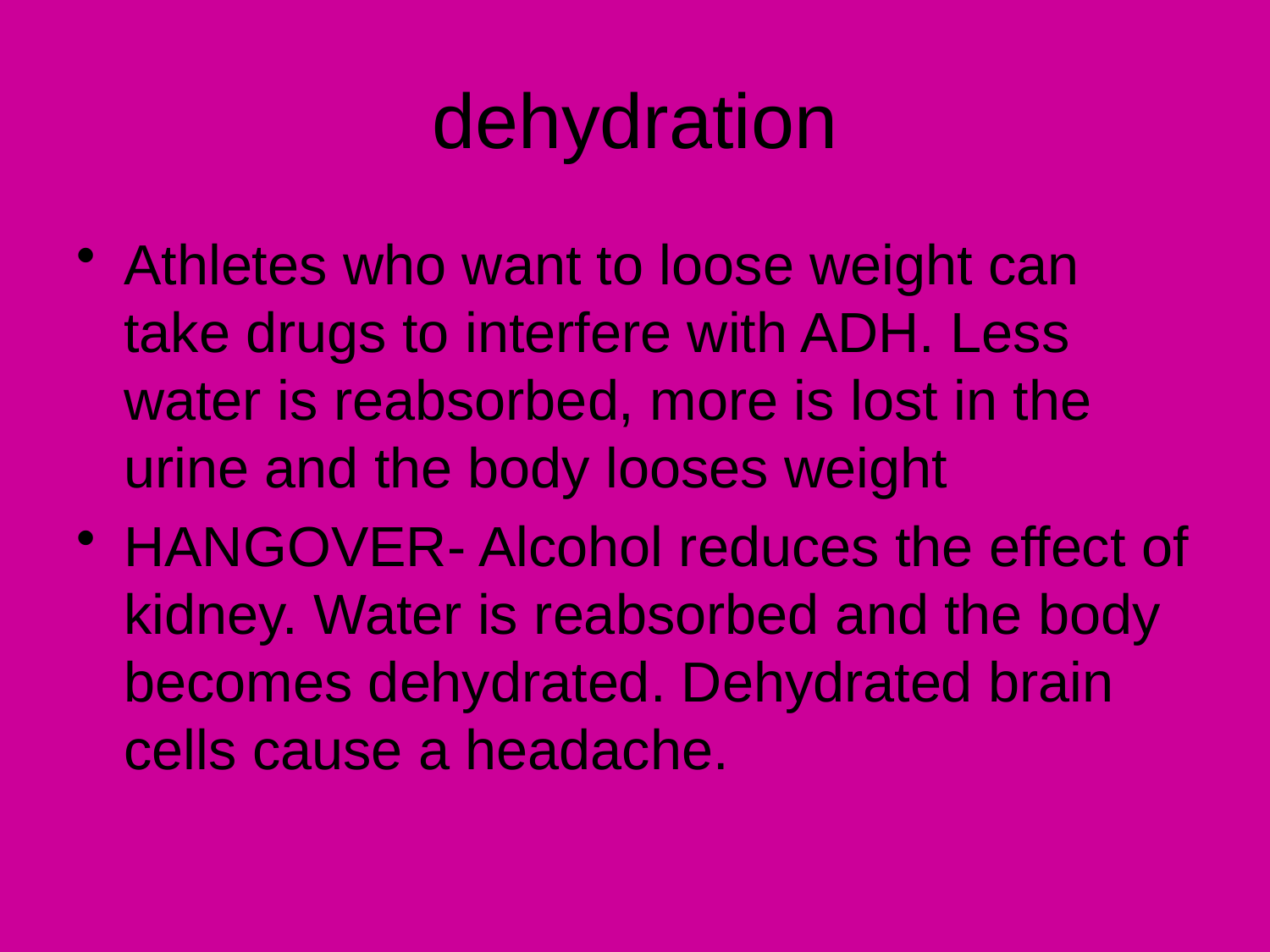

# dehydration
Athletes who want to loose weight can take drugs to interfere with ADH. Less water is reabsorbed, more is lost in the urine and the body looses weight
HANGOVER- Alcohol reduces the effect of kidney. Water is reabsorbed and the body becomes dehydrated. Dehydrated brain cells cause a headache.